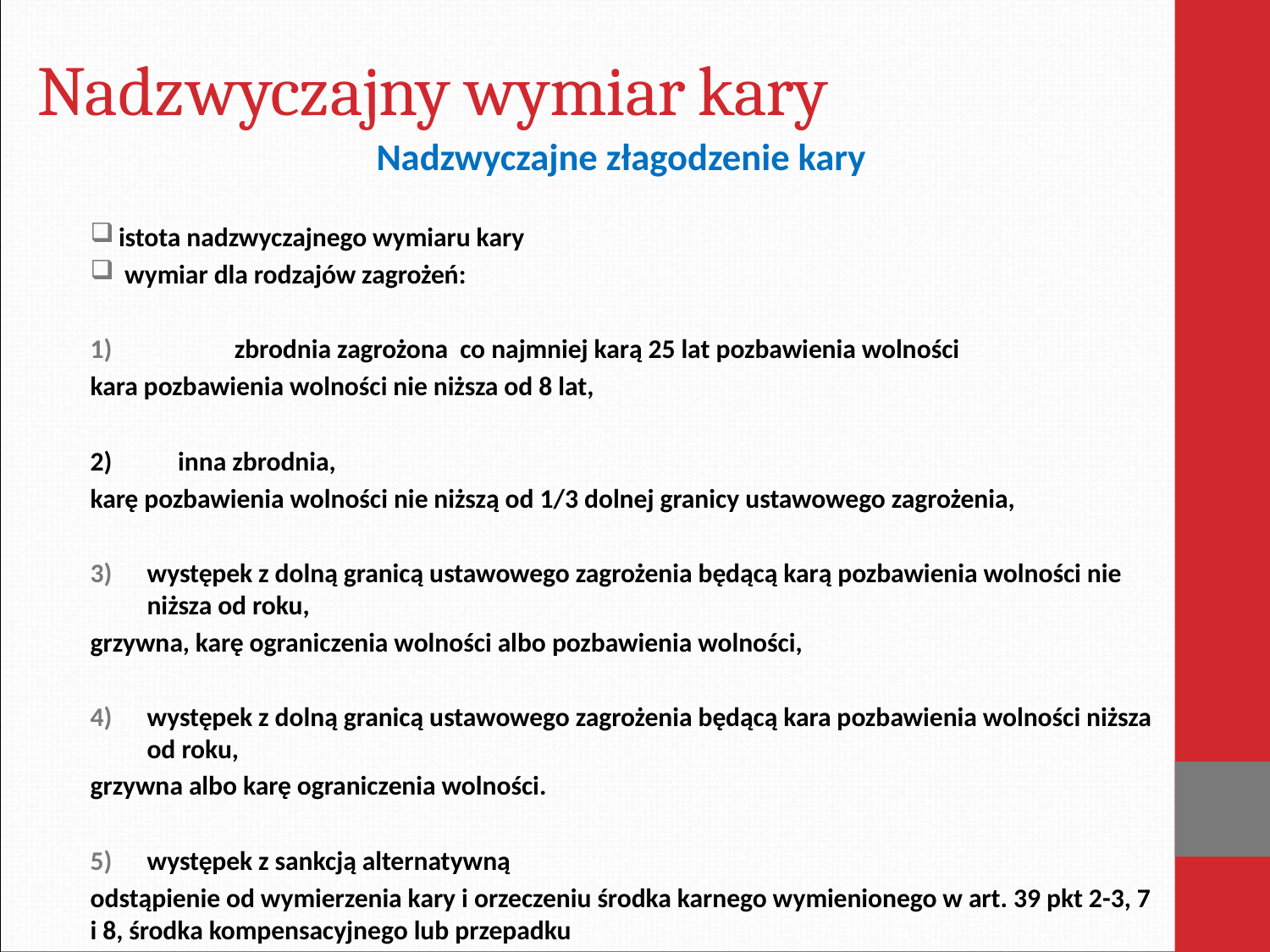

# Nadzwyczajny wymiar kary
Nadzwyczajne złagodzenie kary

istota nadzwyczajnego wymiaru kary
 wymiar dla rodzajów zagrożeń:

 	zbrodnia zagrożona  co najmniej karą 25 lat pozbawienia wolności
kara pozbawienia wolności nie niższa od 8 lat,

2) 	inna zbrodnia,
karę pozbawienia wolności nie niższą od 1/3 dolnej granicy ustawowego zagrożenia,

występek z dolną granicą ustawowego zagrożenia będącą karą pozbawienia wolności nie niższa od roku,
grzywna, karę ograniczenia wolności albo pozbawienia wolności,

występek z dolną granicą ustawowego zagrożenia będącą kara pozbawienia wolności niższa od roku,
grzywna albo karę ograniczenia wolności.

występek z sankcją alternatywną
odstąpienie od wymierzenia kary i orzeczeniu środka karnego wymienionego w art. 39 pkt 2-3, 7 i 8, środka kompensacyjnego lub przepadku